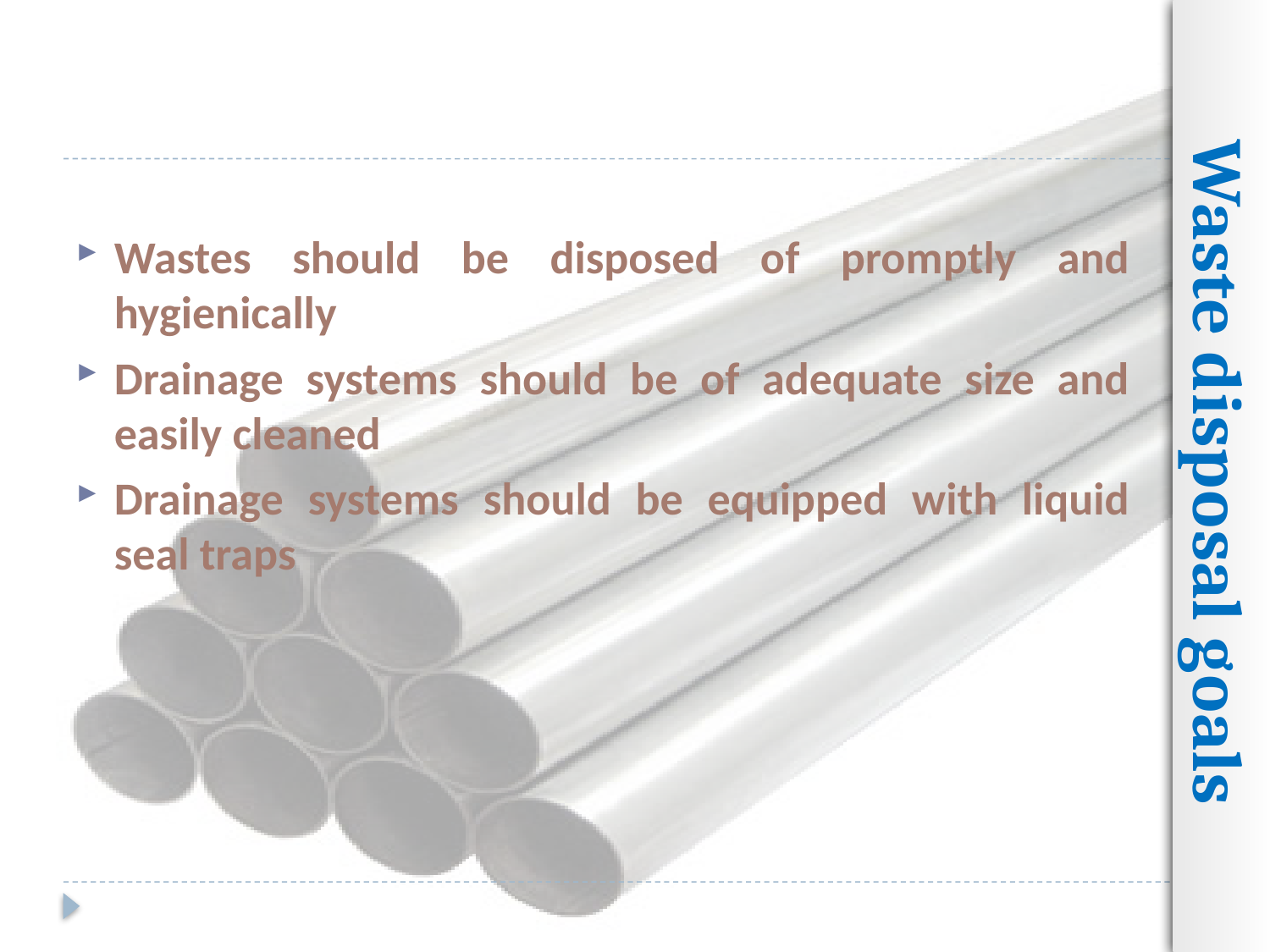

Wastes should be disposed of promptly and hygienically
Drainage systems should be of adequate size and easily cleaned
Drainage systems should be equipped with liquid seal traps

 	Waste disposal goals